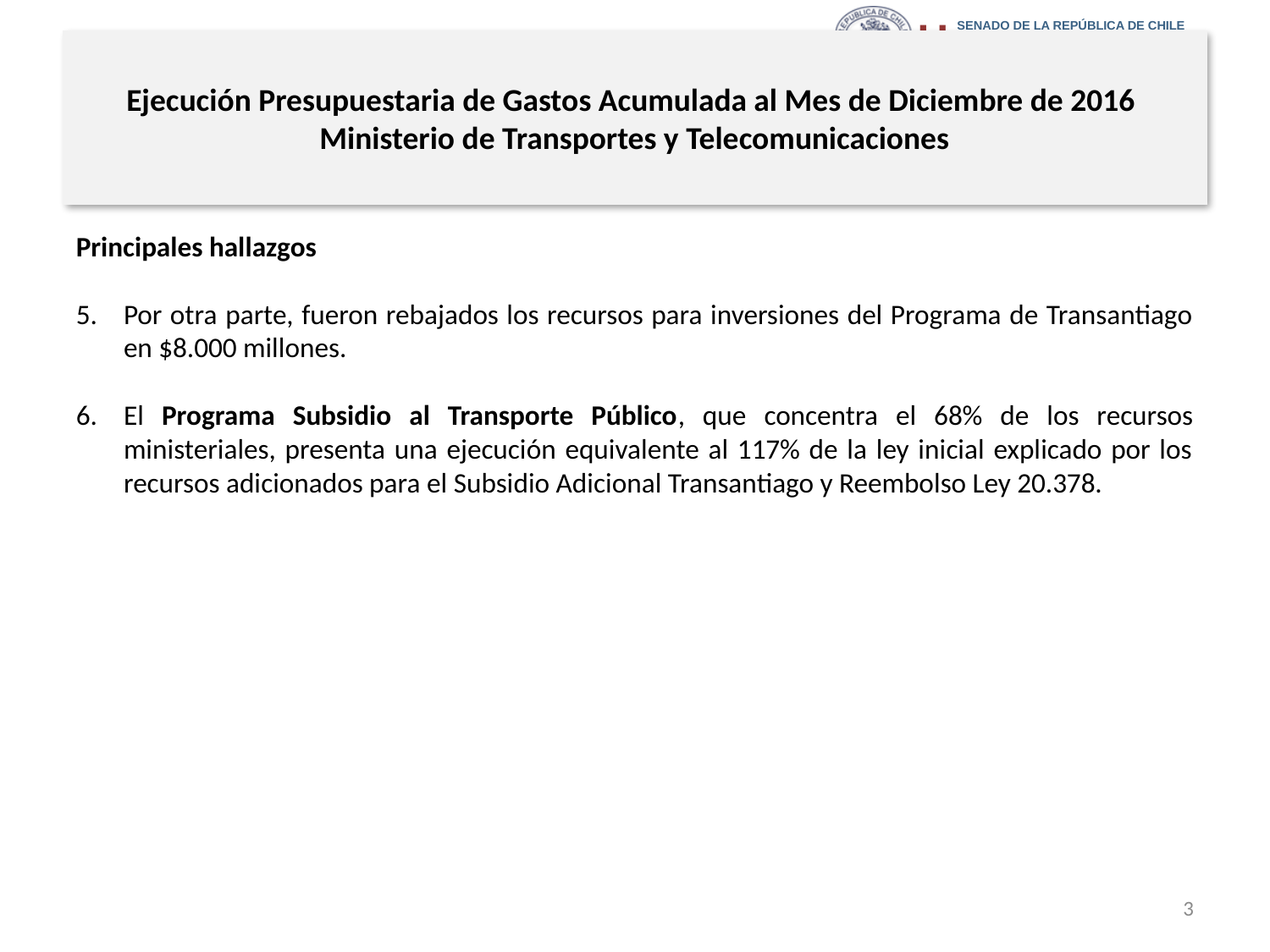

# Ejecución Presupuestaria de Gastos Acumulada al Mes de Diciembre de 2016 Ministerio de Transportes y Telecomunicaciones
Principales hallazgos

Por otra parte, fueron rebajados los recursos para inversiones del Programa de Transantiago en $8.000 millones.

El Programa Subsidio al Transporte Público, que concentra el 68% de los recursos ministeriales, presenta una ejecución equivalente al 117% de la ley inicial explicado por los recursos adicionados para el Subsidio Adicional Transantiago y Reembolso Ley 20.378.

3